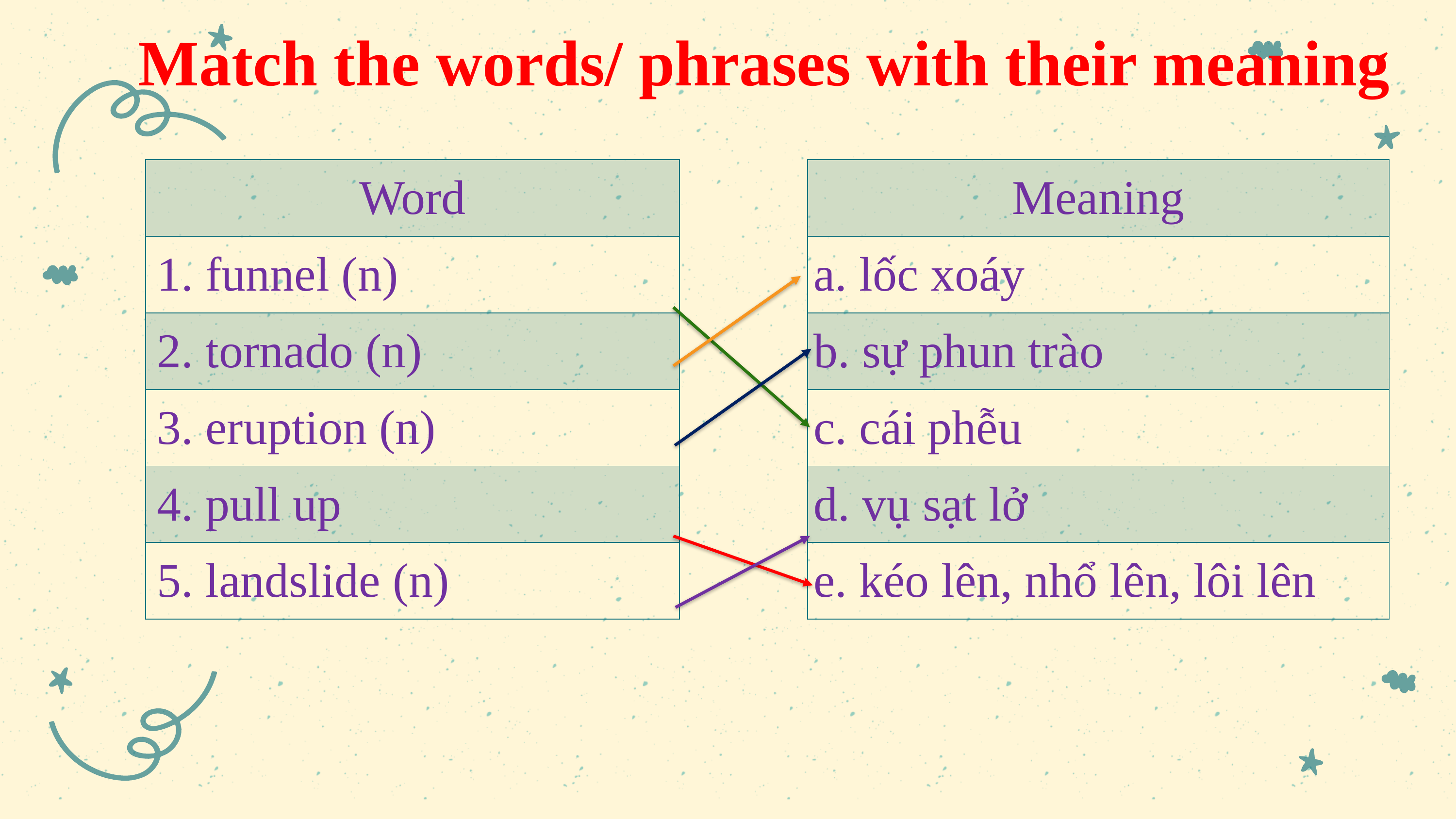

# Match the words/ phrases with their meaning
| Word |  | Meaning |
| --- | --- | --- |
| 1. funnel (n) |  | a. lốc xoáy |
| 2. tornado (n) |  | b. sự phun trào |
| 3. eruption (n) |  | c. cái phễu |
| 4. pull up |  | d. vụ sạt lở |
| 5. landslide (n) |  | e. kéo lên, nhổ lên, lôi lên |